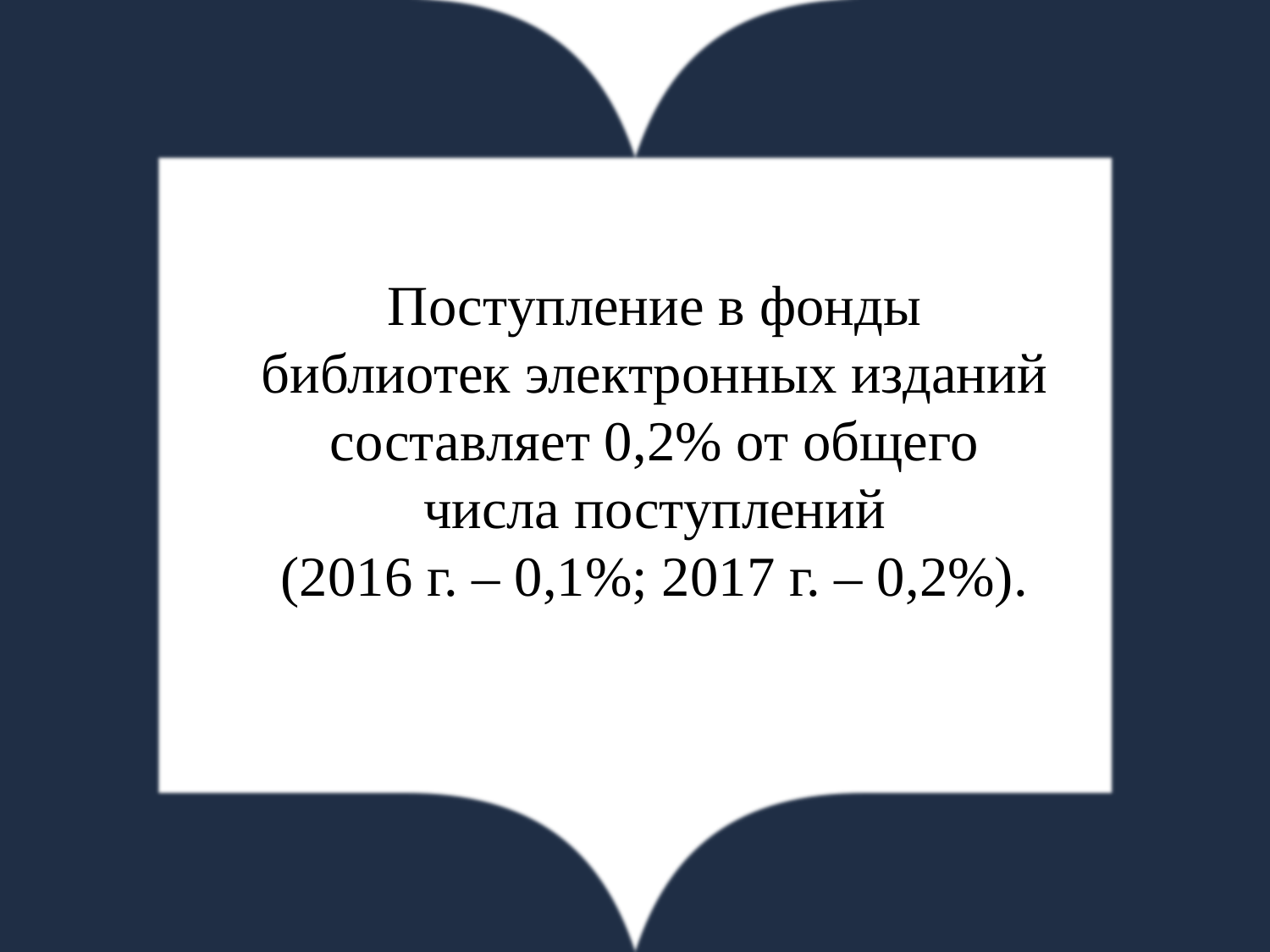

# Поступление в фонды библиотек электронных изданий составляет 0,2% от общего числа поступлений (2016 г. – 0,1%; 2017 г. – 0,2%).